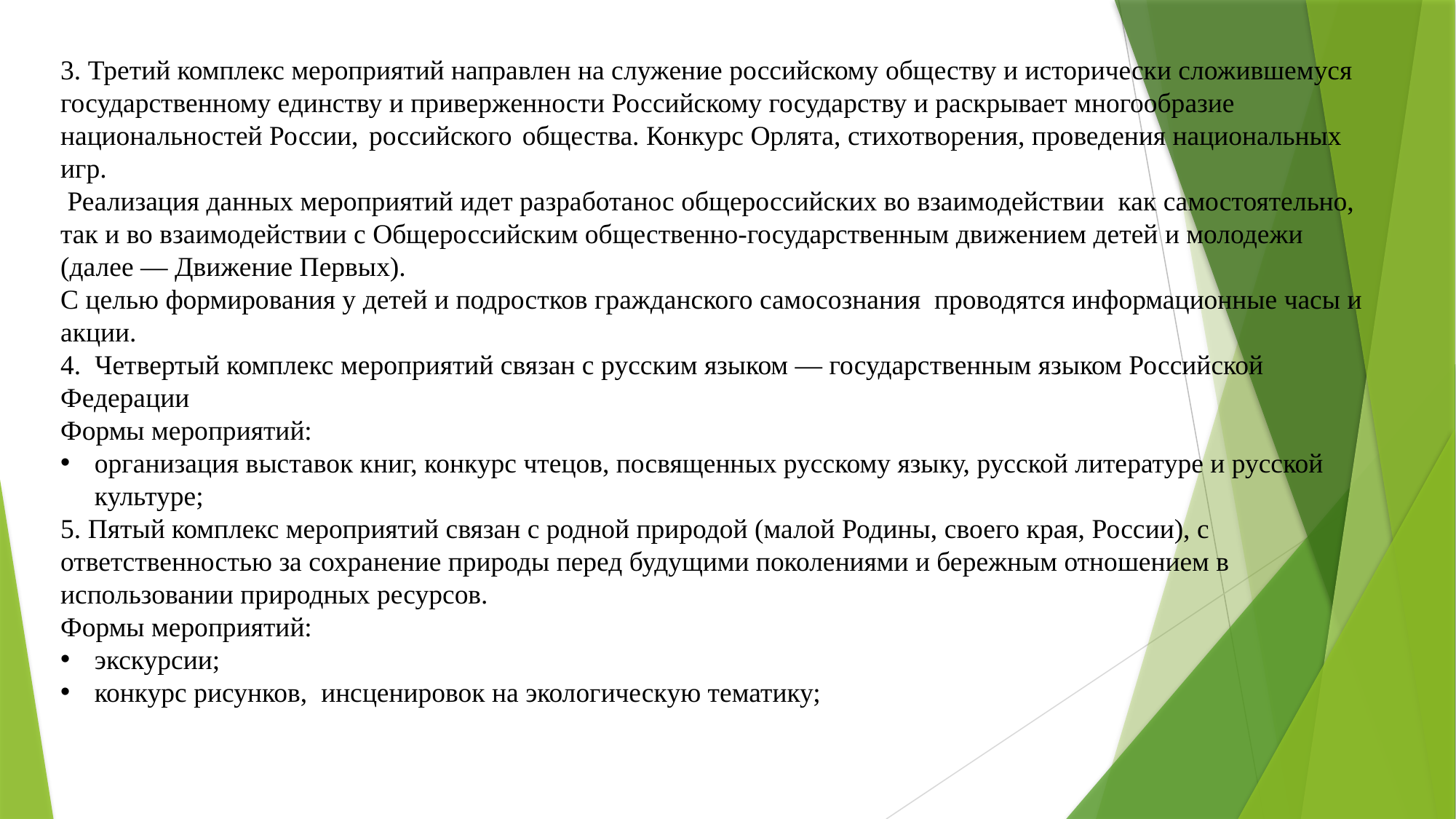

3. Третий комплекс мероприятий направлен на служение российскому обществу и исторически сложившемуся государственному единству и приверженности Российскому государству и раскрывает многообразие национальностей России, российского общества. Конкурс Орлята, стихотворения, проведения национальных игр.
 Реализация данных мероприятий идет разработанос общероссийских во взаимодействии  как самостоятельно, так и во взаимодействии с Общероссийским общественно-государственным движением детей и молодежи (далее — Движение Первых).
С целью формирования у детей и подростков гражданского самосознания  проводятся информационные часы и акции.
4.  Четвертый комплекс мероприятий связан с русским языком — государственным языком Российской Федерации
Формы мероприятий:
организация выставок книг, конкурс чтецов, посвященных русскому языку, русской литературе и русской культуре;
5. Пятый комплекс мероприятий связан с родной природой (малой Родины, своего края, России), с ответственностью за сохранение природы перед будущими поколениями и бережным отношением в использовании природных ресурсов.
Формы мероприятий:
экскурсии;
конкурс рисунков,  инсценировок на экологическую тематику;